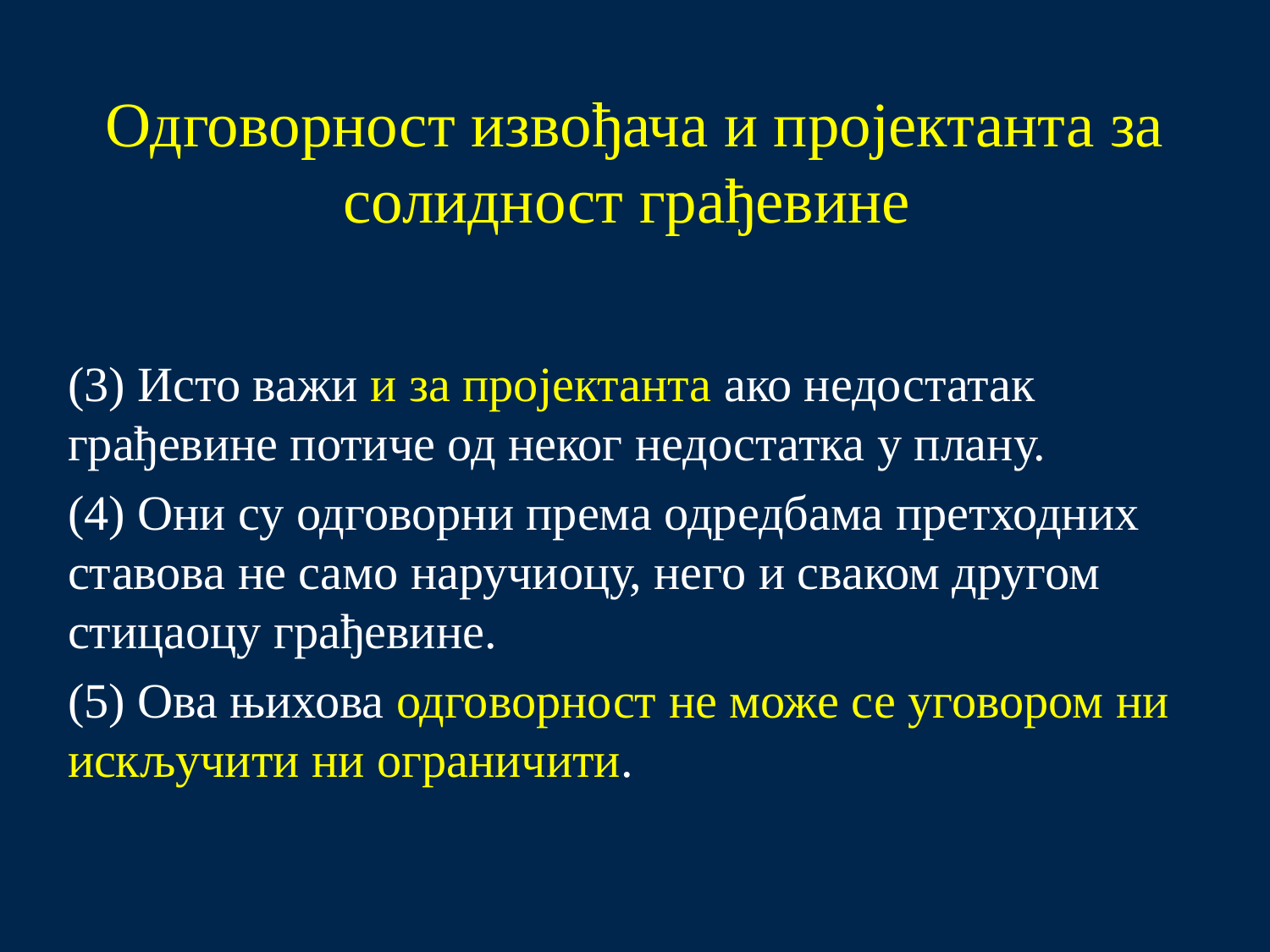

# Одговорност извођача и пројектанта за солидност грађевине
(3) Исто важи и за пројектанта ако недостатак грађевине потиче од неког недостатка у плану.
(4) Они су одговорни према одредбама претходних ставова не само наручиоцу, него и сваком другом стицаоцу грађевине.
(5) Ова њихова одговорност не може се уговором ни искључити ни ограничити.